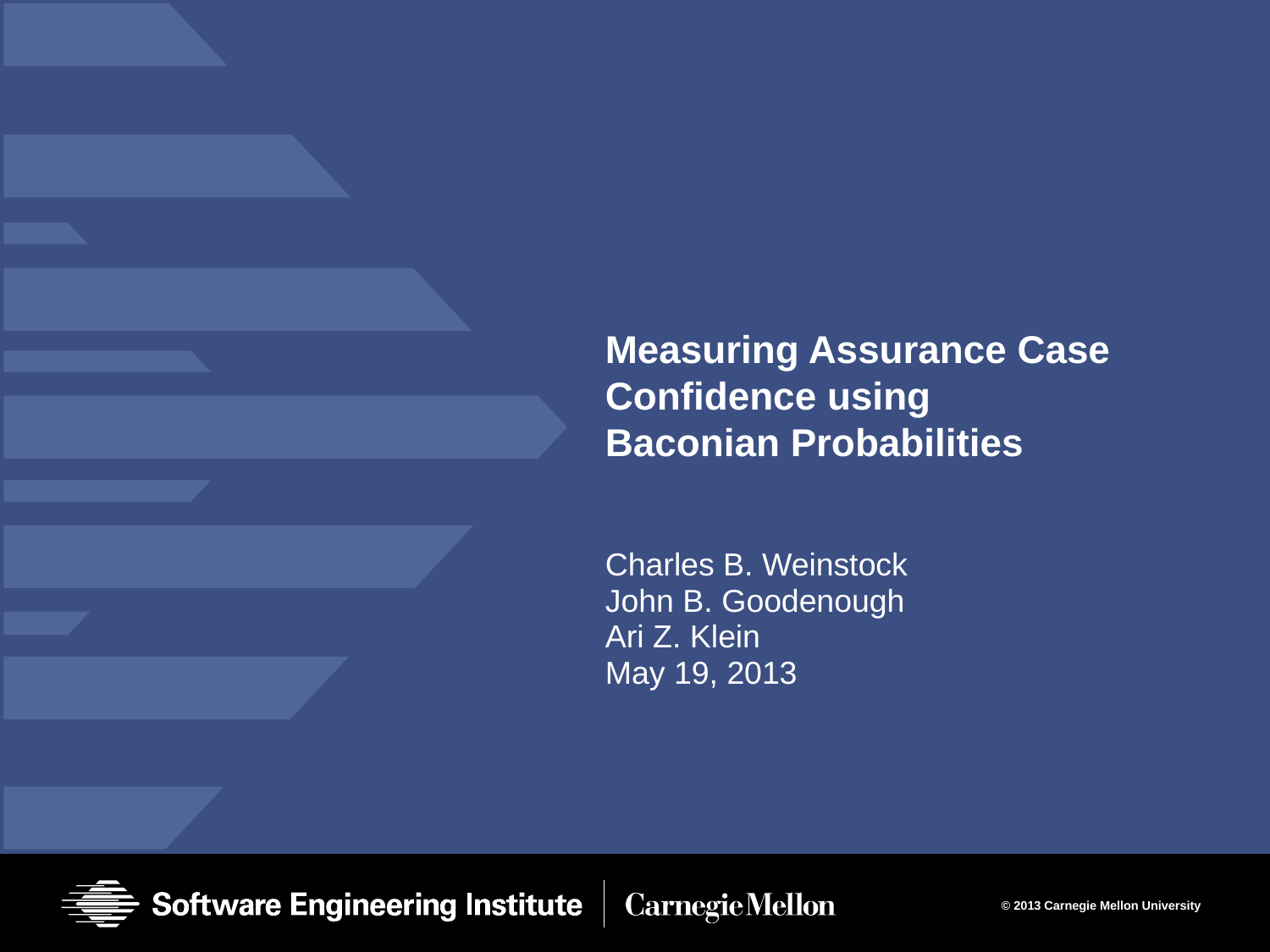

# Measuring Assurance Case Confidence using Baconian Probabilities
Charles B. Weinstock
John B. Goodenough
Ari Z. Klein
May 19, 2013